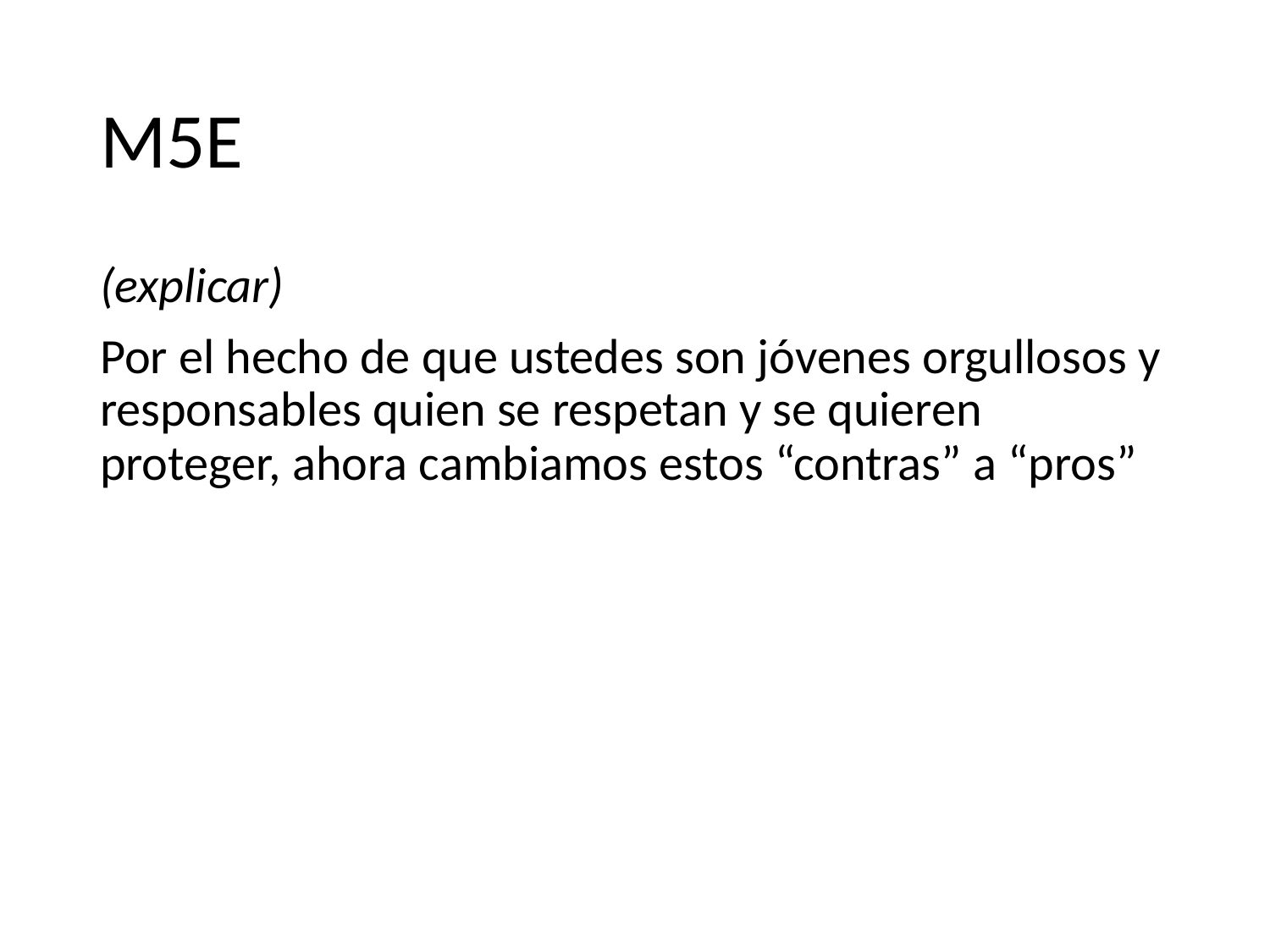

# M5E
(explicar)
Por el hecho de que ustedes son jóvenes orgullosos y responsables quien se respetan y se quieren proteger, ahora cambiamos estos “contras” a “pros”